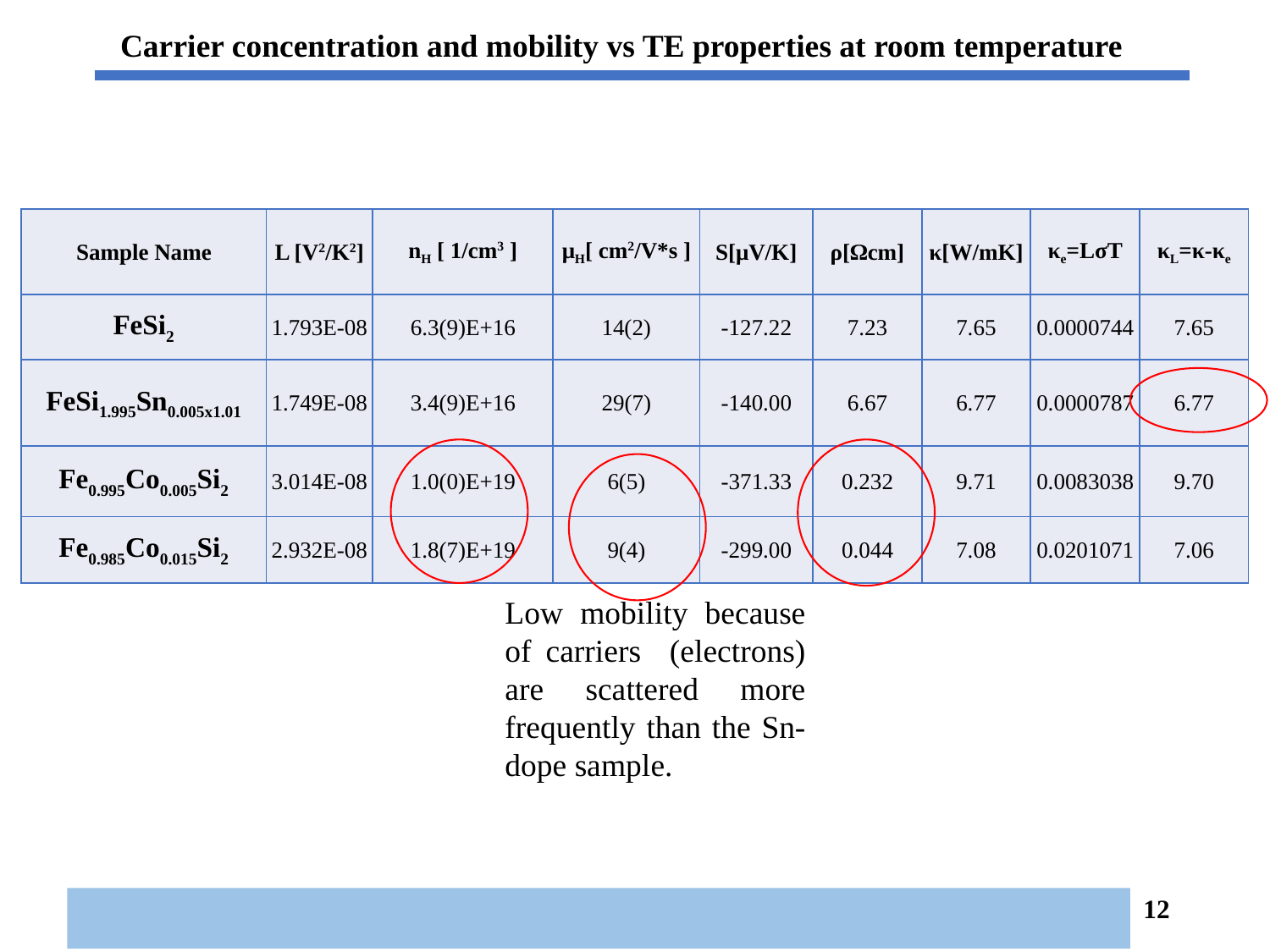

Carrier concentration and mobility vs TE properties at room temperature
| Sample Name | L [V2/K2] | nH [ 1/cm3 ] | μH[ cm2/V\*s ] | S[μV/K] | ρ[Ωcm] | κ[W/mK] | κe=LσT | κL=κ-κe |
| --- | --- | --- | --- | --- | --- | --- | --- | --- |
| FeSi2 | 1.793E-08 | 6.3(9)E+16 | 14(2) | -127.22 | 7.23 | 7.65 | 0.0000744 | 7.65 |
| FeSi1.995Sn0.005x1.01 | 1.749E-08 | 3.4(9)E+16 | 29(7) | -140.00 | 6.67 | 6.77 | 0.0000787 | 6.77 |
| Fe0.995Co0.005Si2 | 3.014E-08 | 1.0(0)E+19 | 6(5) | -371.33 | 0.232 | 9.71 | 0.0083038 | 9.70 |
| Fe0.985Co0.015Si2 | 2.932E-08 | 1.8(7)E+19 | 9(4) | -299.00 | 0.044 | 7.08 | 0.0201071 | 7.06 |

Low mobility because of carriers  (electrons) are scattered more frequently than the Sn-dope sample.

12